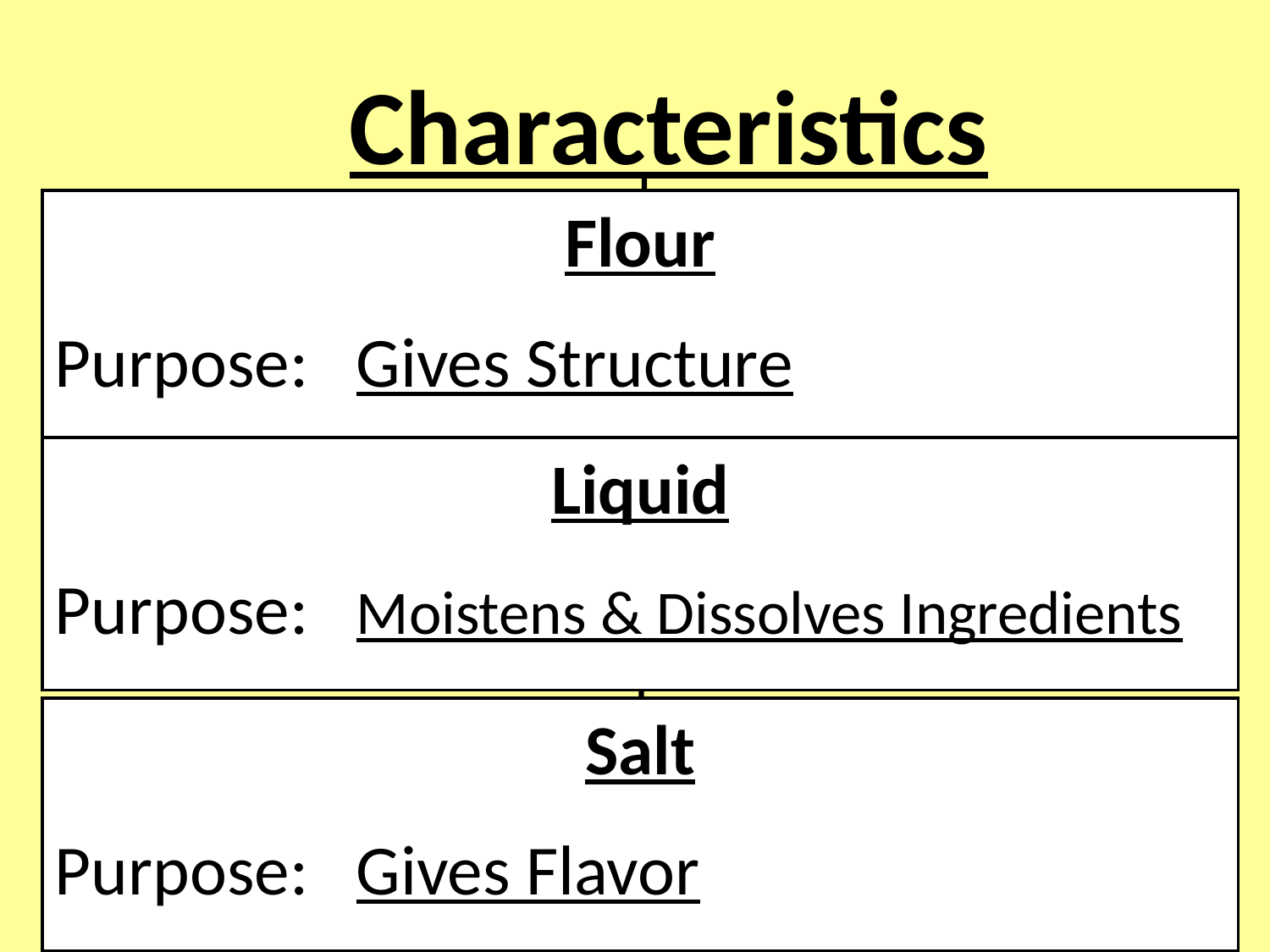

Characteristics

Flour
Purpose:   Gives Structure

Liquid
Purpose:   Moistens & Dissolves Ingredients

Salt
Purpose:   Gives Flavor